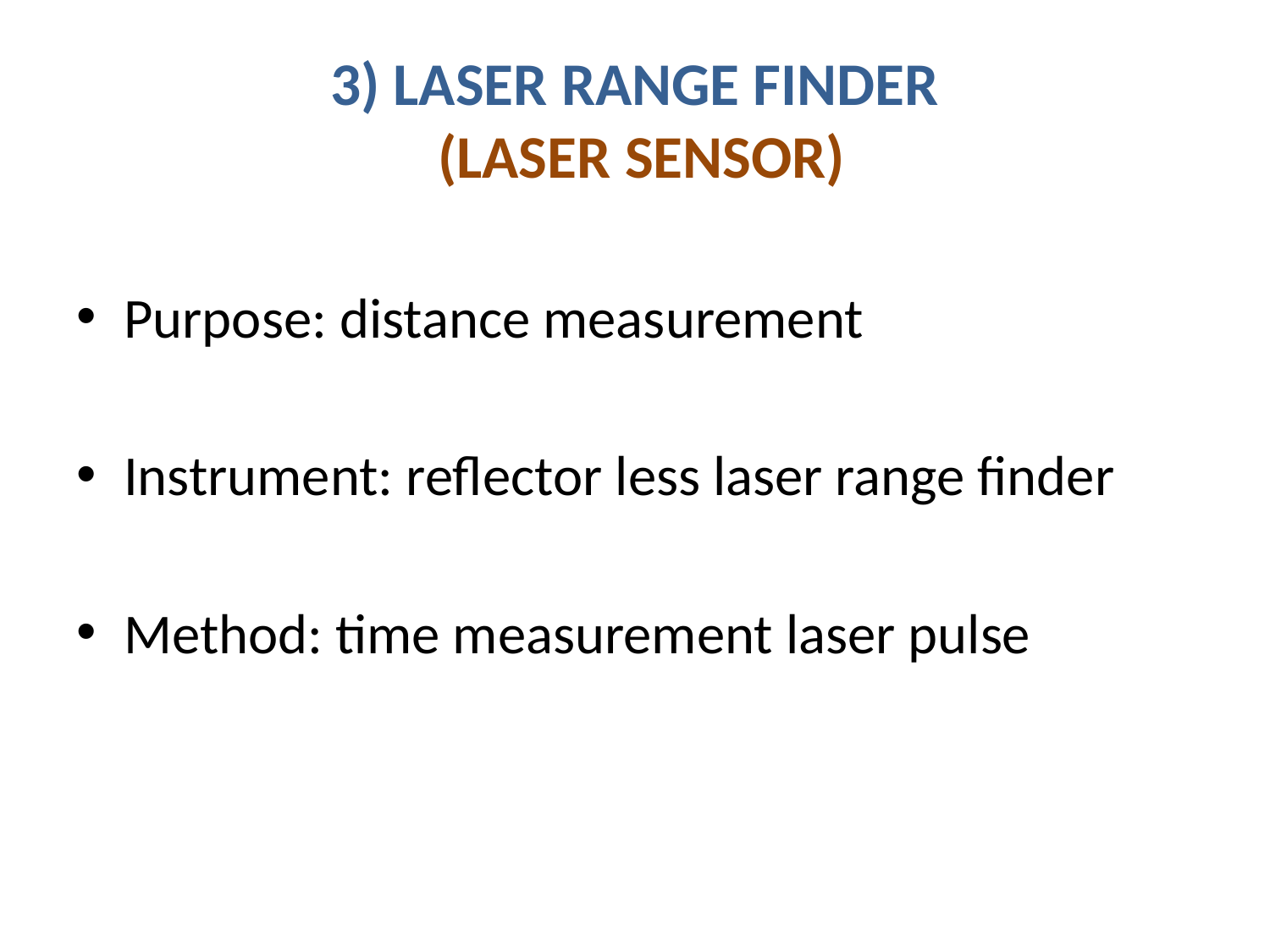

# 3) LASER RANGE FINDER (LASER SENSOR)
Purpose: distance measurement

Instrument: reflector less laser range finder

Method: time measurement laser pulse